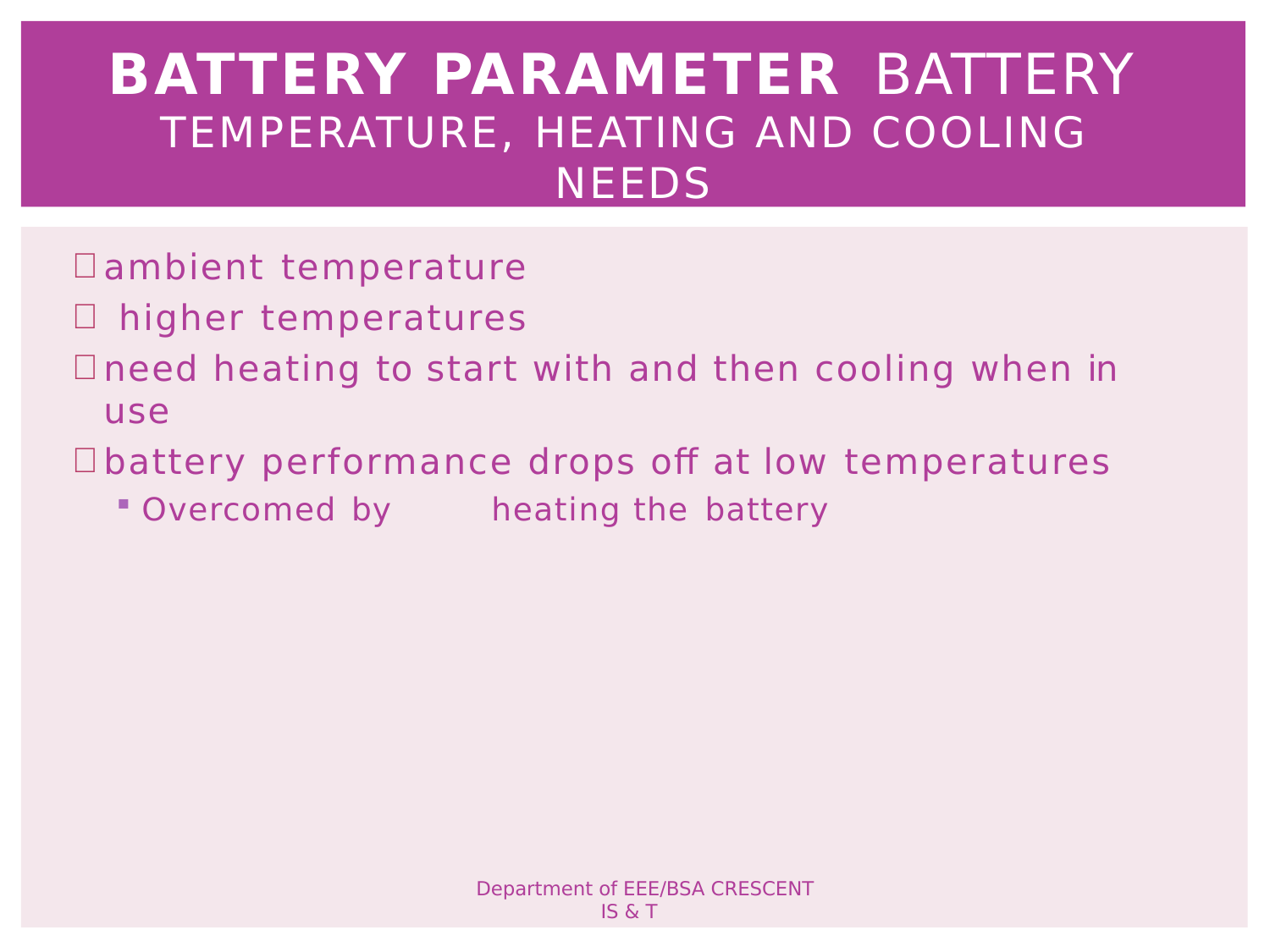

BATTERY PARAMETER BATTERY
TEMPERATURE, HEATING AND COOLING  NEEDS
ambient temperature
higher temperatures
need heating to start with and then cooling when in  use
battery performance drops off at low temperatures
Overcomed by	heating the battery
Department of EEE/BSA CRESCENT IS & T